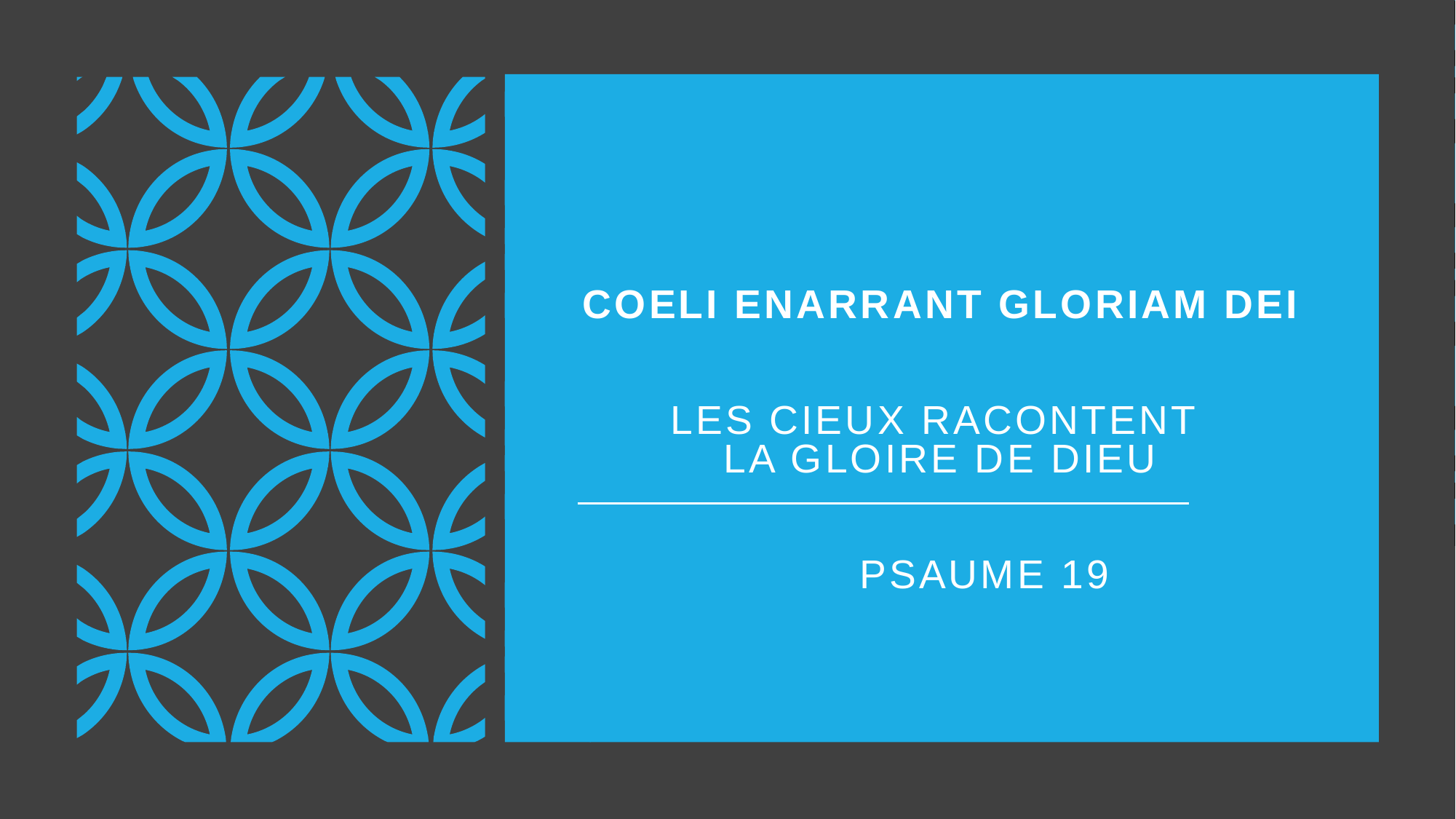

# Coeli enarrant gloriam Dei Les cieux racontent la gloire de Dieu Psaume 19